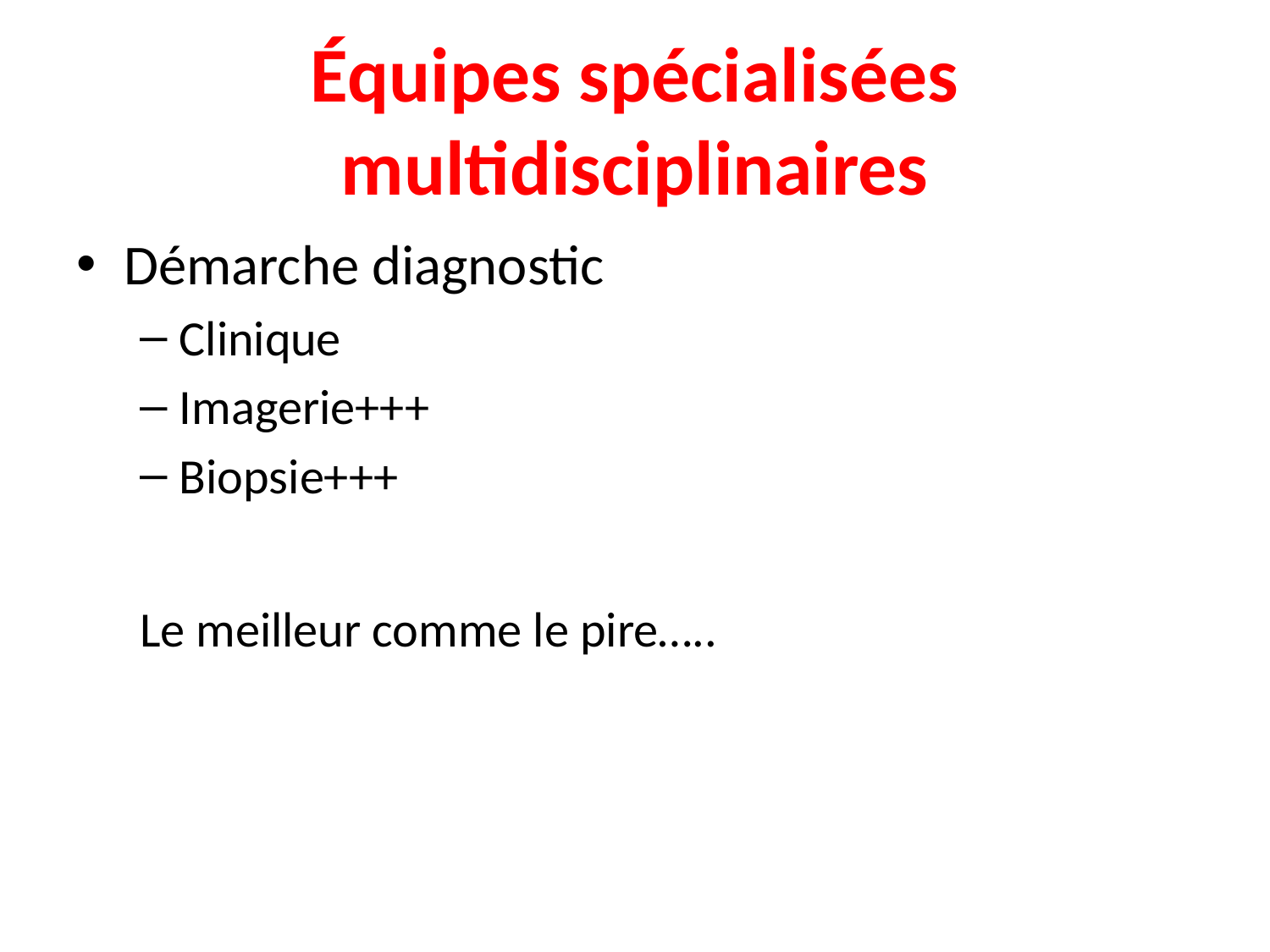

# Équipes spécialisées multidisciplinaires
Démarche diagnostic
Clinique
Imagerie+++
Biopsie+++

Le meilleur comme le pire…..